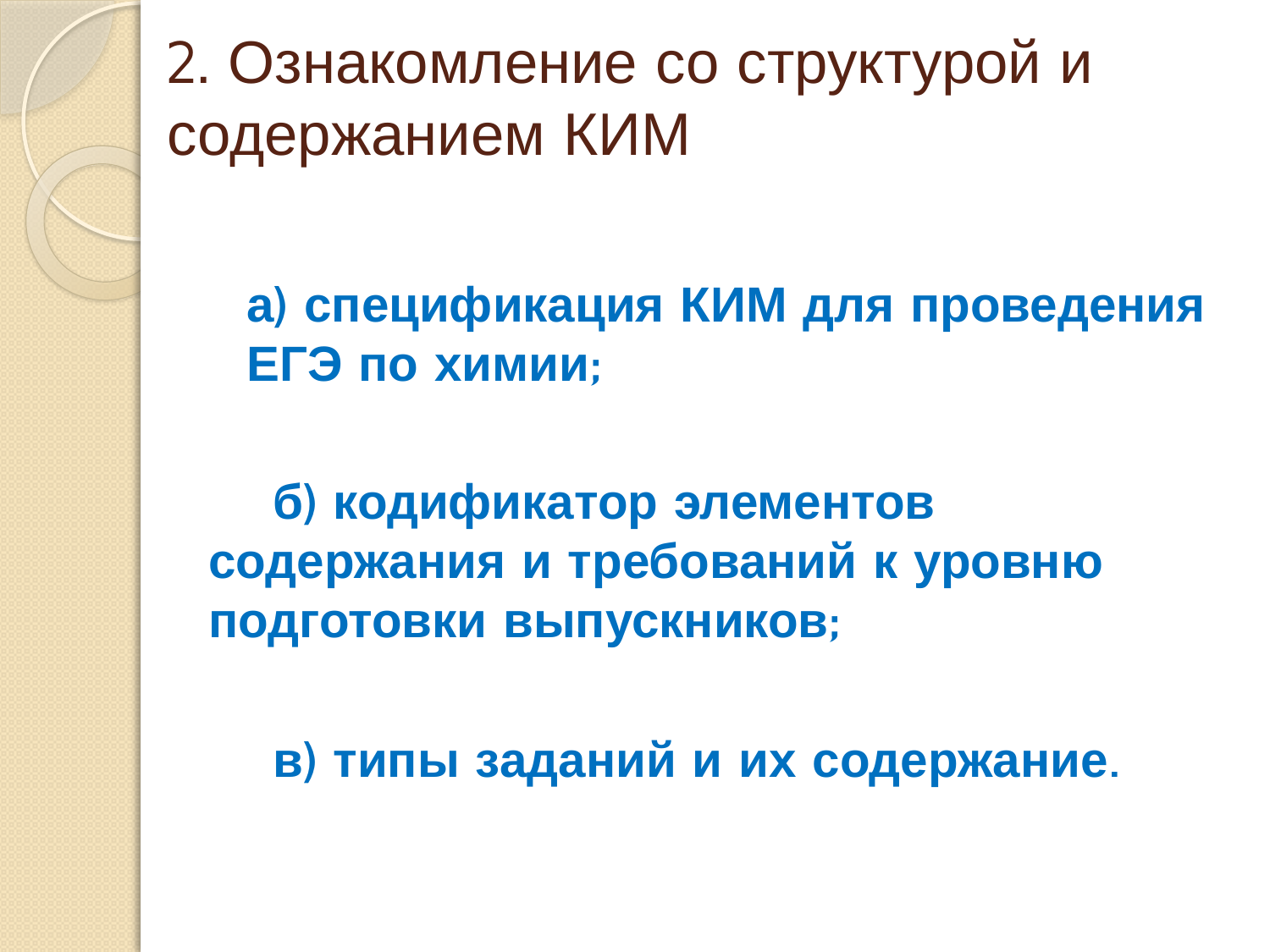

# 2. Ознакомление со структурой и содержанием КИМ
а) спецификация КИМ для проведения ЕГЭ по химии;

    б) кодификатор элементов содержания и требований к уровню подготовки выпускников;

    в) типы заданий и их содержание.